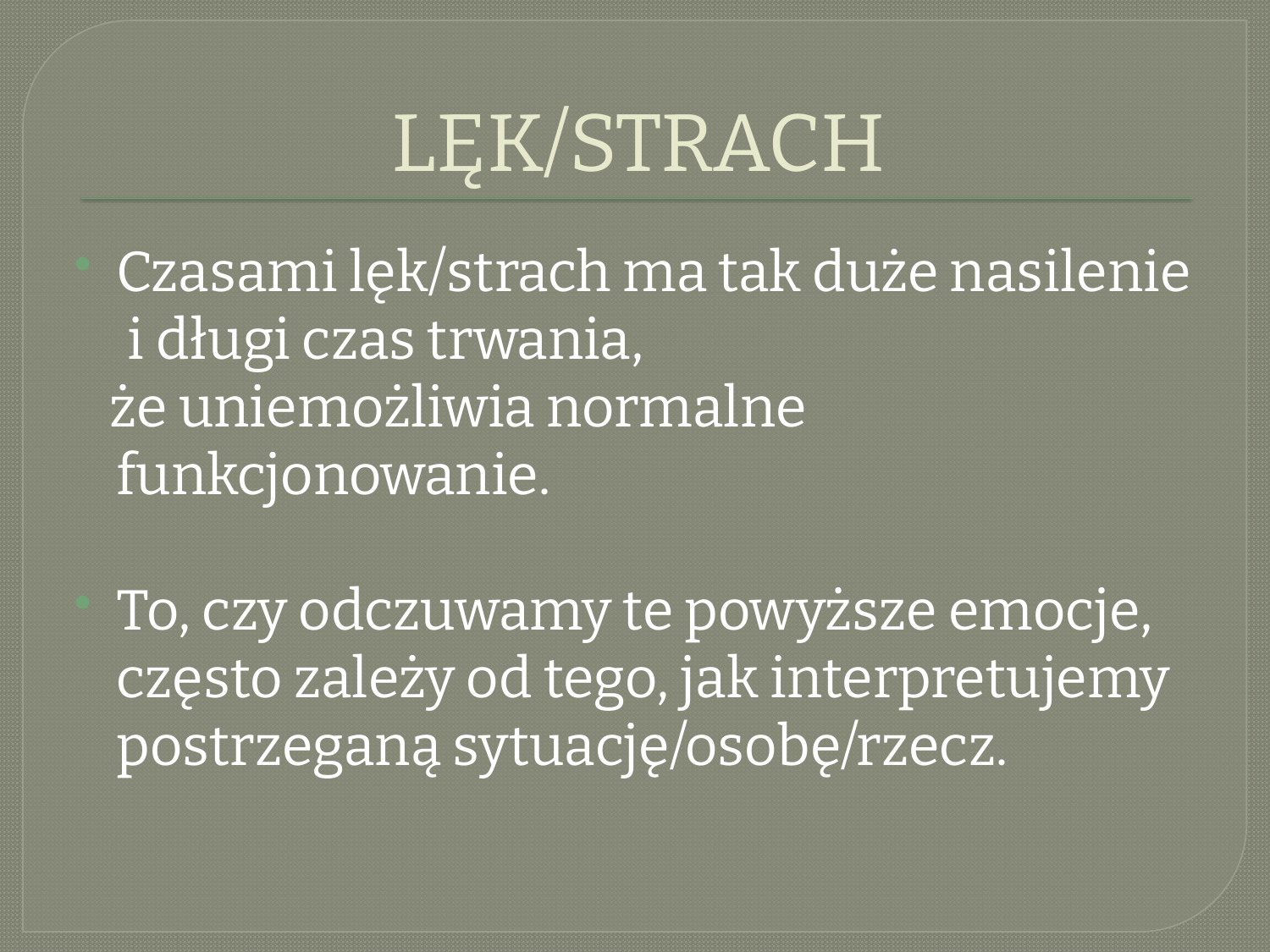

# LĘK/STRACH
Czasami lęk/strach ma tak duże nasilenie  i długi czas trwania,
   że uniemożliwia normalne funkcjonowanie.

To, czy odczuwamy te powyższe emocje, często zależy od tego, jak interpretujemy postrzeganą sytuację/osobę/rzecz.